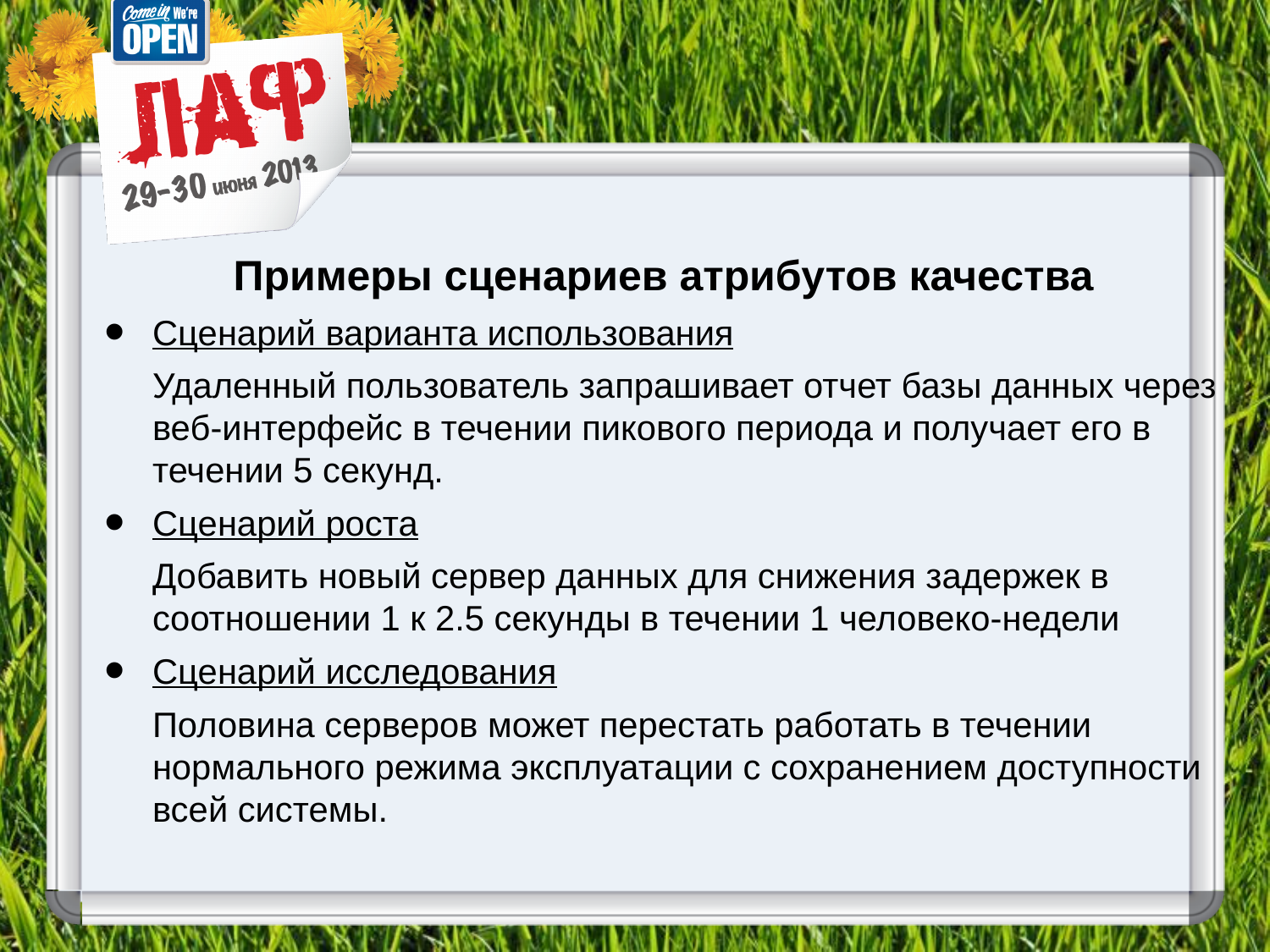

#
Примеры сценариев атрибутов качества
Сценарий варианта использования
	Удаленный пользователь запрашивает отчет базы данных через веб-интерфейс в течении пикового периода и получает его в течении 5 секунд.
Сценарий роста
	Добавить новый сервер данных для снижения задержек в соотношении 1 к 2.5 секунды в течении 1 человеко-недели
Сценарий исследования
	Половина серверов может перестать работать в течении нормального режима эксплуатации с сохранением доступности всей системы.